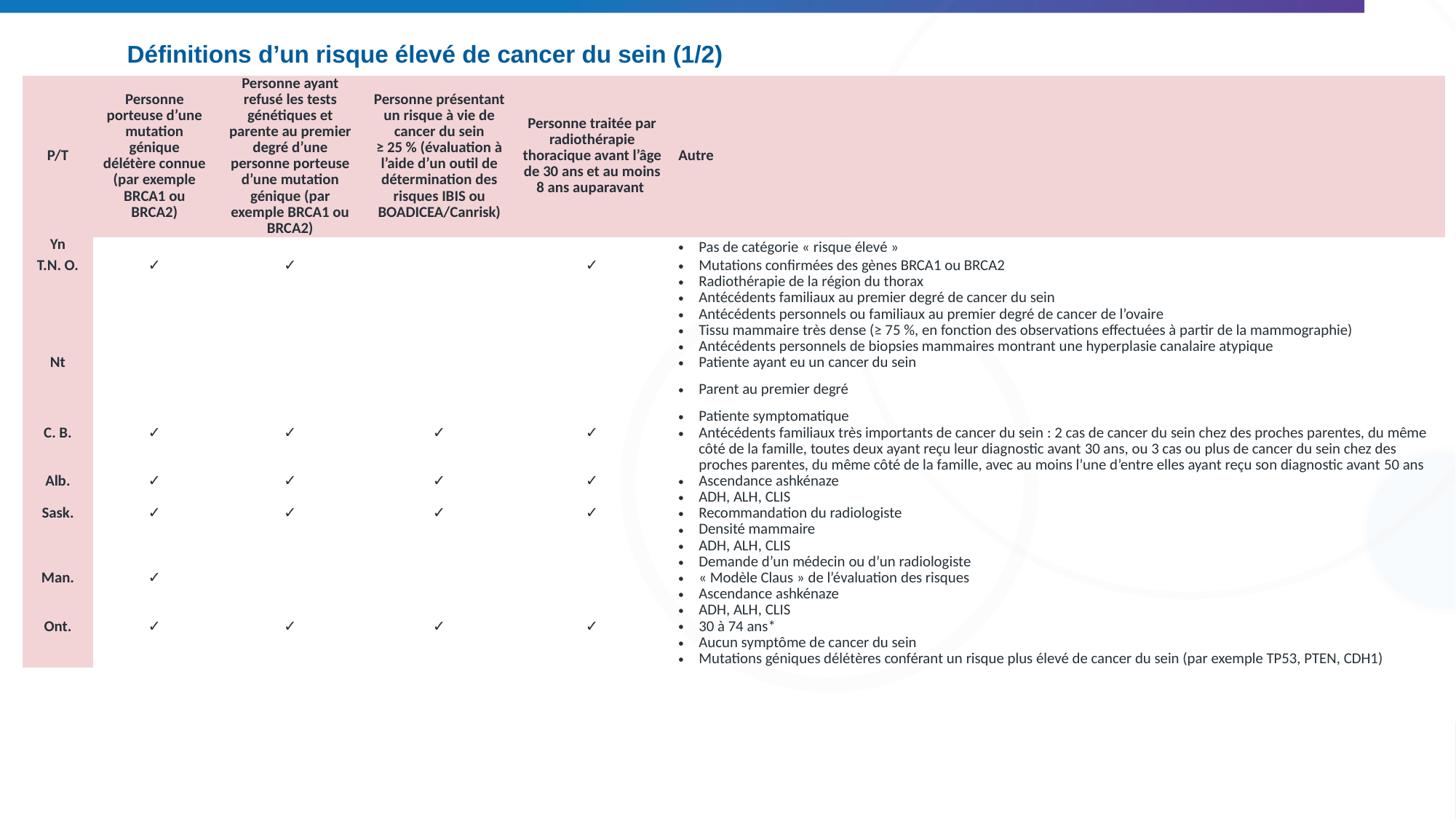

# Définitions d’un risque élevé de cancer du sein (1/2)
| P/T | Personne porteuse d’une mutation génique délétère connue (par exemple BRCA1 ou BRCA2) | Personne ayant refusé les tests génétiques et parente au premier degré d’une personne porteuse d’une mutation génique (par exemple BRCA1 ou BRCA2) | Personne présentant un risque à vie de cancer du sein ≥ 25 % (évaluation à l’aide d’un outil de détermination des risques IBIS ou BOADICEA/Canrisk) | Personne traitée par radiothérapie thoracique avant l’âge de 30 ans et au moins 8 ans auparavant | Autre |
| --- | --- | --- | --- | --- | --- |
| Yn |  |  |  |  | Pas de catégorie « risque élevé » |
| T.N. O. | ✓ | ✓ |  | ✓ | Mutations confirmées des gènes BRCA1 ou BRCA2 Radiothérapie de la région du thorax Antécédents familiaux au premier degré de cancer du sein Antécédents personnels ou familiaux au premier degré de cancer de l’ovaire Tissu mammaire très dense (≥ 75 %, en fonction des observations effectuées à partir de la mammographie) Antécédents personnels de biopsies mammaires montrant une hyperplasie canalaire atypique |
| Nt |  |  |  |  | Patiente ayant eu un cancer du sein Parent au premier degré Patiente symptomatique |
| C. B. | ✓ | ✓ | ✓ | ✓ | Antécédents familiaux très importants de cancer du sein : 2 cas de cancer du sein chez des proches parentes, du même côté de la famille, toutes deux ayant reçu leur diagnostic avant 30 ans, ou 3 cas ou plus de cancer du sein chez des proches parentes, du même côté de la famille, avec au moins l’une d’entre elles ayant reçu son diagnostic avant 50 ans |
| Alb. | ✓ | ✓ | ✓ | ✓ | Ascendance ashkénaze ADH, ALH, CLIS |
| Sask. | ✓ | ✓ | ✓ | ✓ | Recommandation du radiologiste Densité mammaire ADH, ALH, CLIS Demande d’un médecin ou d’un radiologiste |
| Man. | ✓ |  |  |  | « Modèle Claus » de l’évaluation des risques Ascendance ashkénaze ADH, ALH, CLIS |
| Ont. | ✓ | ✓ | ✓ | ✓ | 30 à 74 ans\* Aucun symptôme de cancer du sein Mutations géniques délétères conférant un risque plus élevé de cancer du sein (par exemple TP53, PTEN, CDH1) |